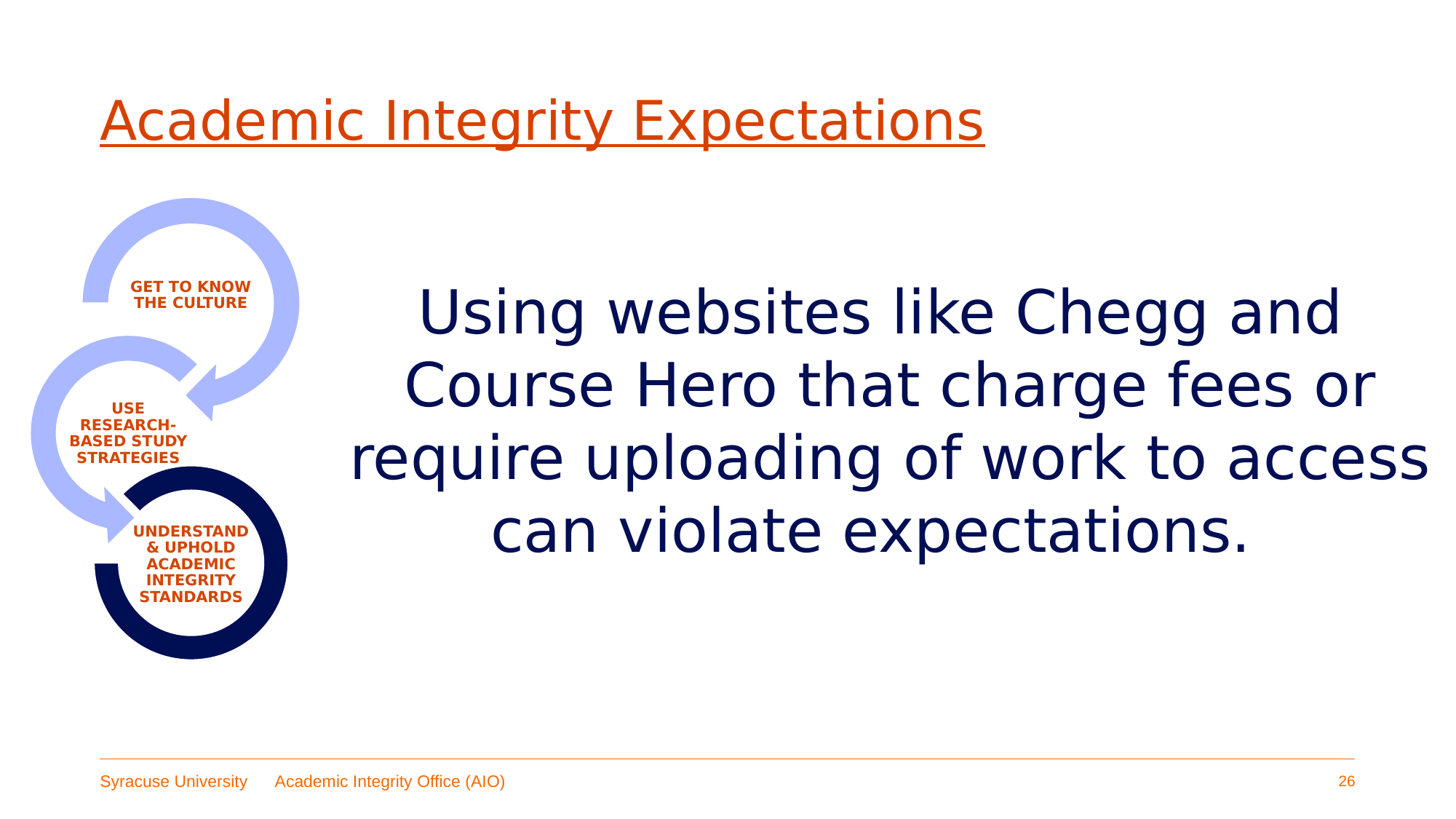

# Academic Integrity Expectations
GET TO KNOW THE CULTURE
USE RESEARCH-BASED STUDY STRATEGIES
UNDERSTAND & UPHOLD ACADEMIC INTEGRITY STANDARDS
Using websites like Chegg and
Course Hero that charge fees or
require uploading of work to access
can violate expectations.